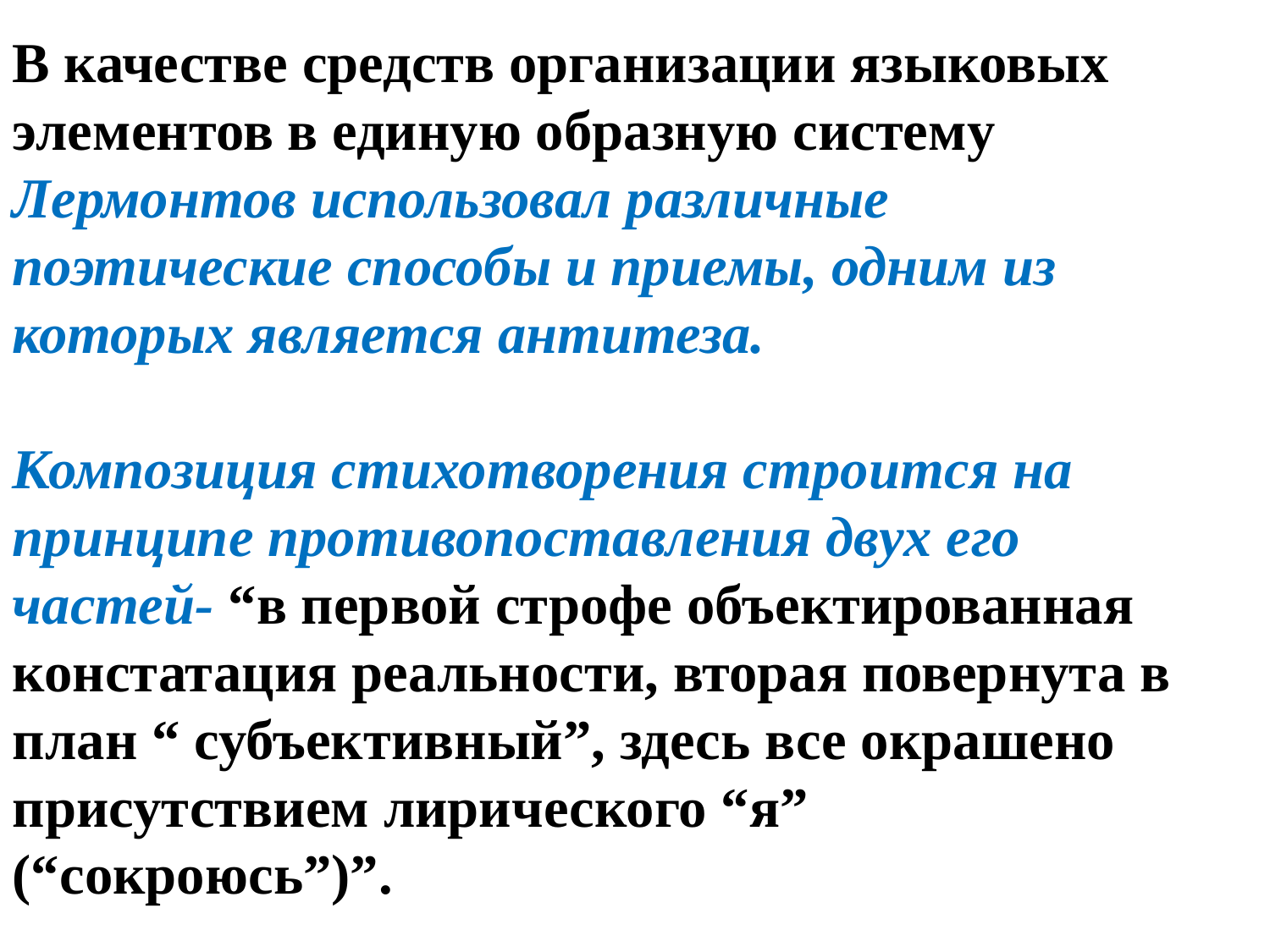

В качестве средств организации языковых элементов в единую образную систему Лермонтов использовал различные поэтические способы и приемы, одним из которых является антитеза.
Композиция стихотворения строится на принципе противопоставления двух его частей- “в первой строфе объектированная констатация реальности, вторая повернута в план “ субъективный”, здесь все окрашено присутствием лирического “я” (“сокроюсь”)”.